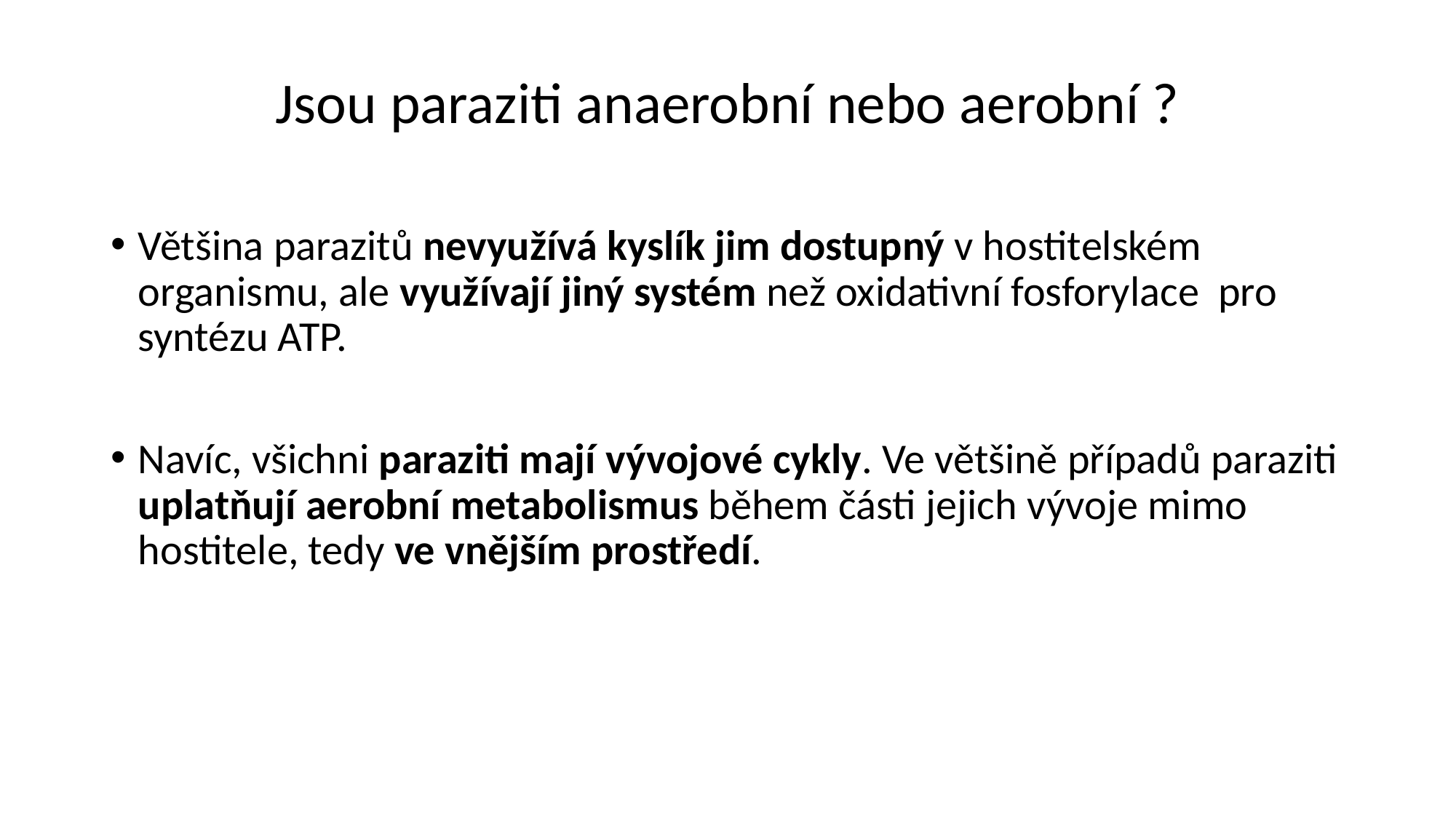

# Jsou paraziti anaerobní nebo aerobní ?
Většina parazitů nevyužívá kyslík jim dostupný v hostitelském organismu, ale využívají jiný systém než oxidativní fosforylace  pro syntézu ATP.

Navíc, všichni paraziti mají vývojové cykly. Ve většině případů paraziti uplatňují aerobní metabolismus během části jejich vývoje mimo hostitele, tedy ve vnějším prostředí.